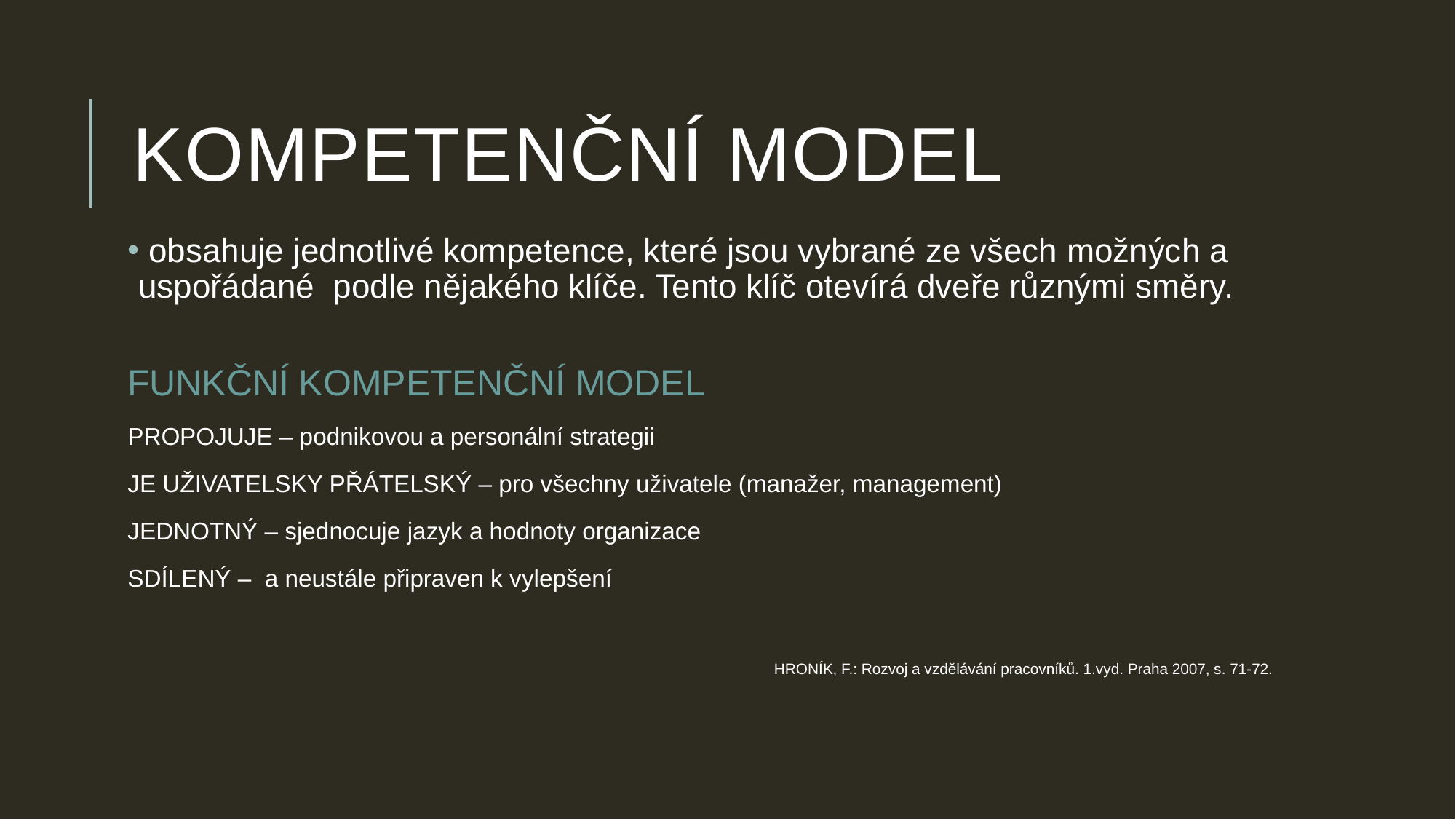

# kompetenční model
 obsahuje jednotlivé kompetence, které jsou vybrané ze všech možných a uspořádané  podle nějakého klíče. Tento klíč otevírá dveře různými směry.

FUNKČNÍ KOMPETENČNÍ MODEL
PROPOJUJE – podnikovou a personální strategii
JE UŽIVATELSKY PŘÁTELSKÝ – pro všechny uživatele (manažer, management)
JEDNOTNÝ – sjednocuje jazyk a hodnoty organizace
SDÍLENÝ –  a neustále připraven k vylepšení

HRONÍK, F.: Rozvoj a vzdělávání pracovníků. 1.vyd. Praha 2007, s. 71-72.